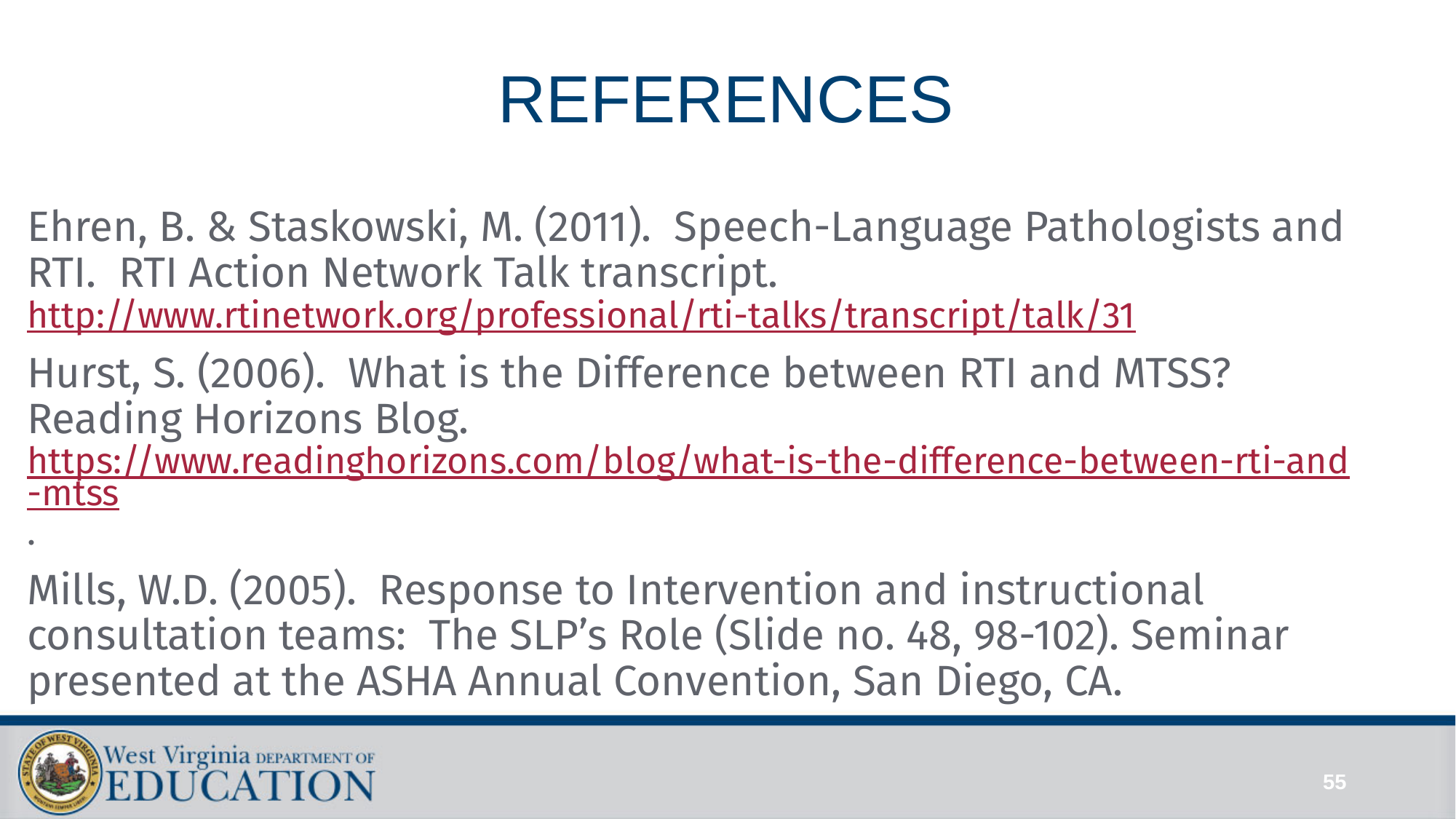

# REFERENCES
Ehren, B. & Staskowski, M. (2011).  Speech-Language Pathologists and RTI.  RTI Action Network Talk transcript. http://www.rtinetwork.org/professional/rti-talks/transcript/talk/31
Hurst, S. (2006).  What is the Difference between RTI and MTSS?  Reading Horizons Blog. https://www.readinghorizons.com/blog/what-is-the-difference-between-rti-and-mtss.
Mills, W.D. (2005).  Response to Intervention and instructional consultation teams:  The SLP’s Role (Slide no. 48, 98-102). Seminar presented at the ASHA Annual Convention, San Diego, CA.
55